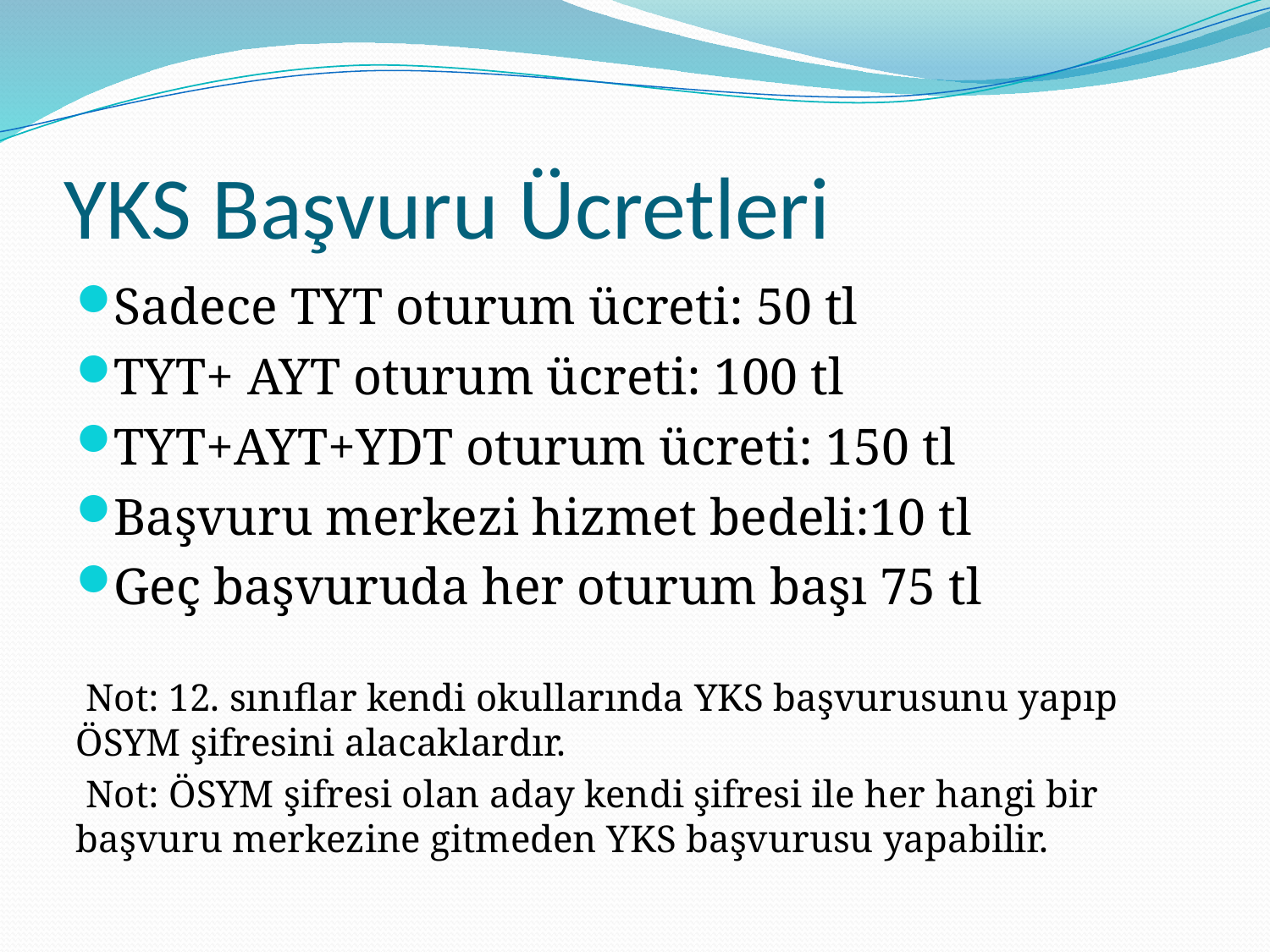

# YKS Başvuru Ücretleri
Sadece TYT oturum ücreti: 50 tl
TYT+ AYT oturum ücreti: 100 tl
TYT+AYT+YDT oturum ücreti: 150 tl
Başvuru merkezi hizmet bedeli:10 tl
Geç başvuruda her oturum başı 75 tl

 Not: 12. sınıflar kendi okullarında YKS başvurusunu yapıp ÖSYM şifresini alacaklardır.
 Not: ÖSYM şifresi olan aday kendi şifresi ile her hangi bir başvuru merkezine gitmeden YKS başvurusu yapabilir.